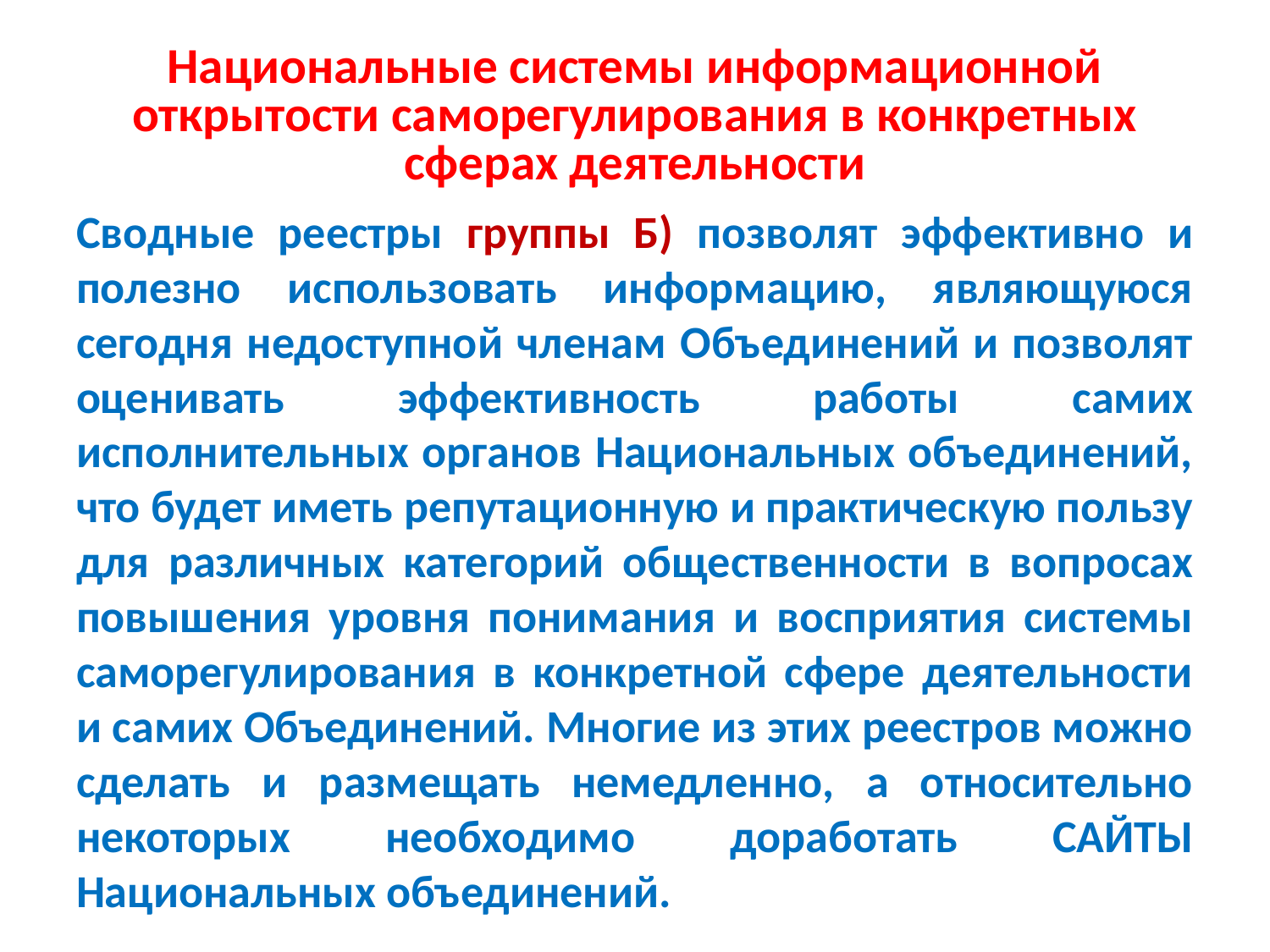

# Национальные системы информационной открытости саморегулирования в конкретных сферах деятельности
Сводные реестры группы Б) позволят эффективно и полезно использовать информацию, являющуюся сегодня недоступной членам Объединений и позволят оценивать эффективность работы самих исполнительных органов Национальных объединений, что будет иметь репутационную и практическую пользу для различных категорий общественности в вопросах повышения уровня понимания и восприятия системы саморегулирования в конкретной сфере деятельности и самих Объединений. Многие из этих реестров можно сделать и размещать немедленно, а относительно некоторых необходимо доработать САЙТЫ Национальных объединений.